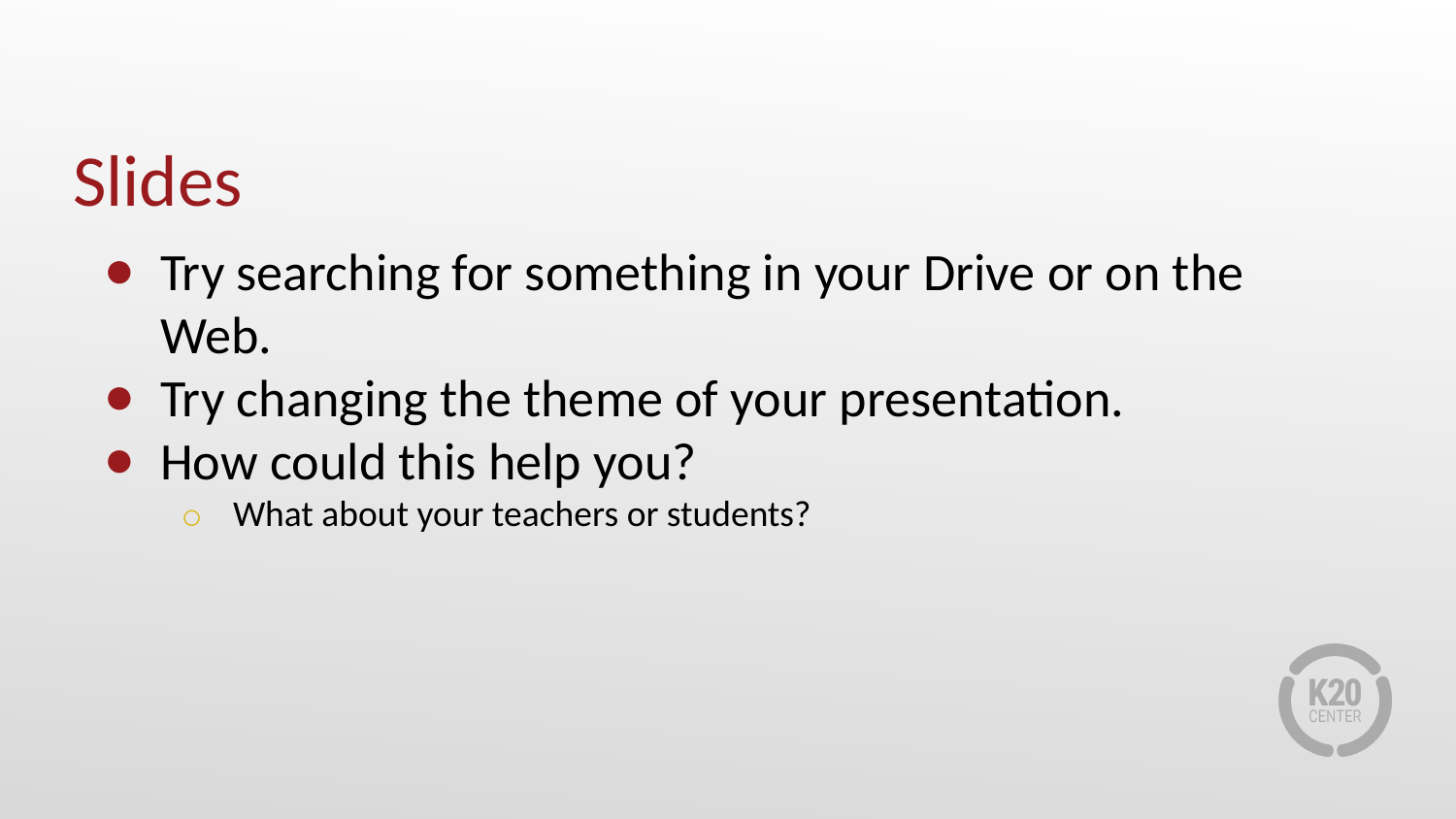

# Slides
Try searching for something in your Drive or on the Web.
Try changing the theme of your presentation.
How could this help you?
What about your teachers or students?